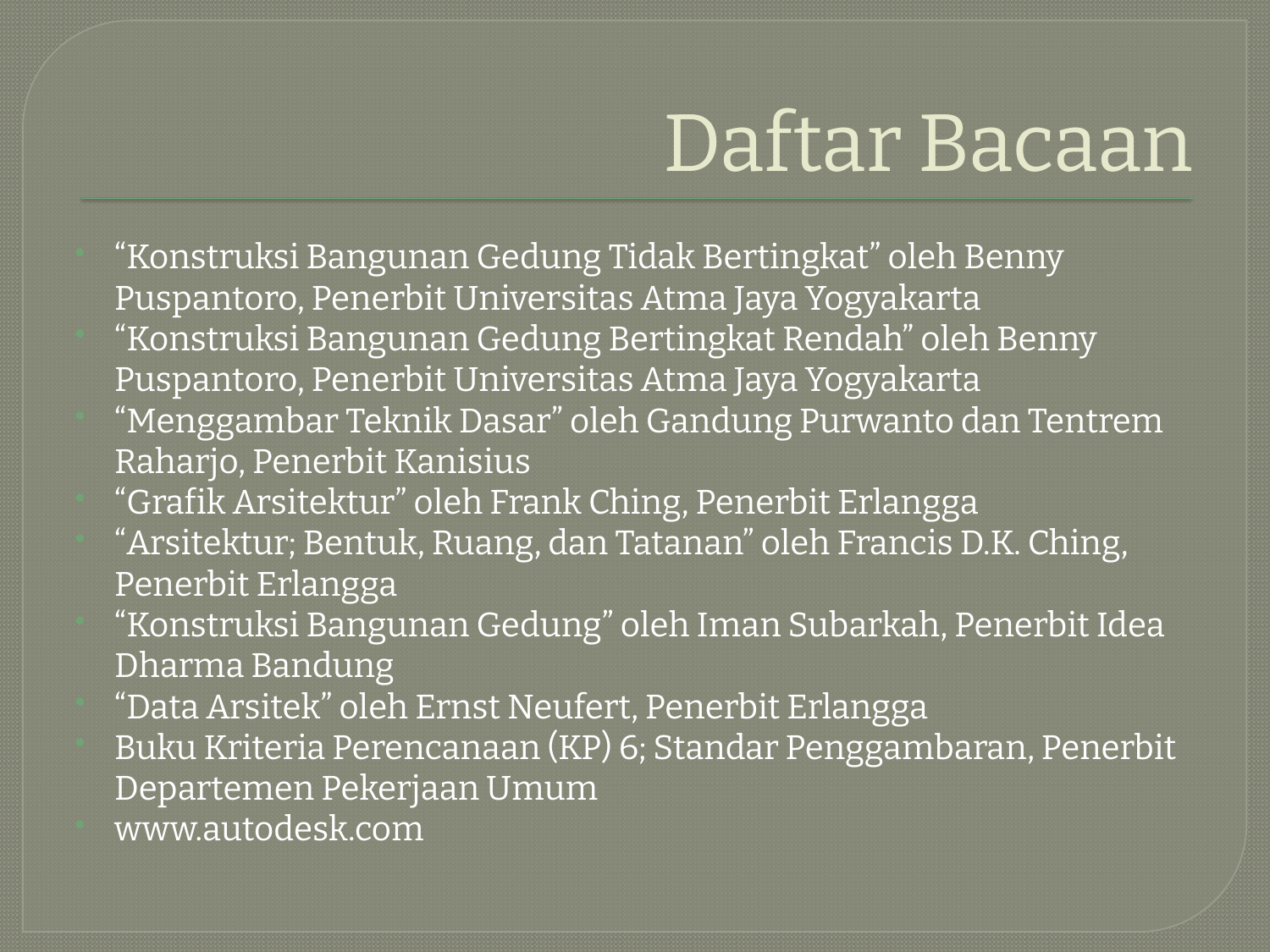

# Daftar Bacaan
“Konstruksi Bangunan Gedung Tidak Bertingkat” oleh Benny Puspantoro, Penerbit Universitas Atma Jaya Yogyakarta
“Konstruksi Bangunan Gedung Bertingkat Rendah” oleh Benny Puspantoro, Penerbit Universitas Atma Jaya Yogyakarta
“Menggambar Teknik Dasar” oleh Gandung Purwanto dan Tentrem Raharjo, Penerbit Kanisius
“Grafik Arsitektur” oleh Frank Ching, Penerbit Erlangga
“Arsitektur; Bentuk, Ruang, dan Tatanan” oleh Francis D.K. Ching, Penerbit Erlangga
“Konstruksi Bangunan Gedung” oleh Iman Subarkah, Penerbit Idea Dharma Bandung
“Data Arsitek” oleh Ernst Neufert, Penerbit Erlangga
Buku Kriteria Perencanaan (KP) 6; Standar Penggambaran, Penerbit Departemen Pekerjaan Umum
www.autodesk.com